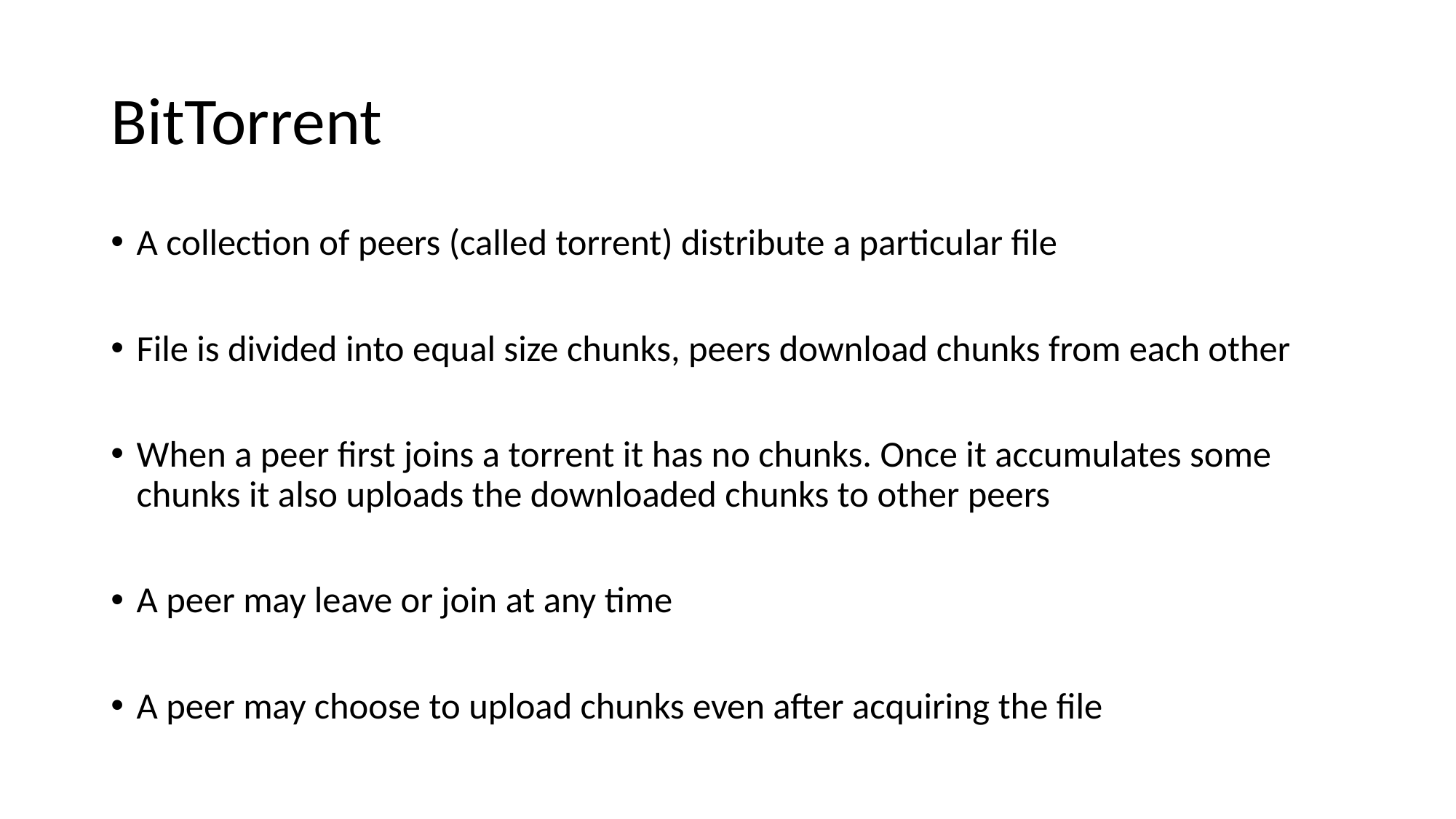

# BitTorrent
A collection of peers (called torrent) distribute a particular file

File is divided into equal size chunks, peers download chunks from each other

When a peer first joins a torrent it has no chunks. Once it accumulates some chunks it also uploads the downloaded chunks to other peers

A peer may leave or join at any time

A peer may choose to upload chunks even after acquiring the file